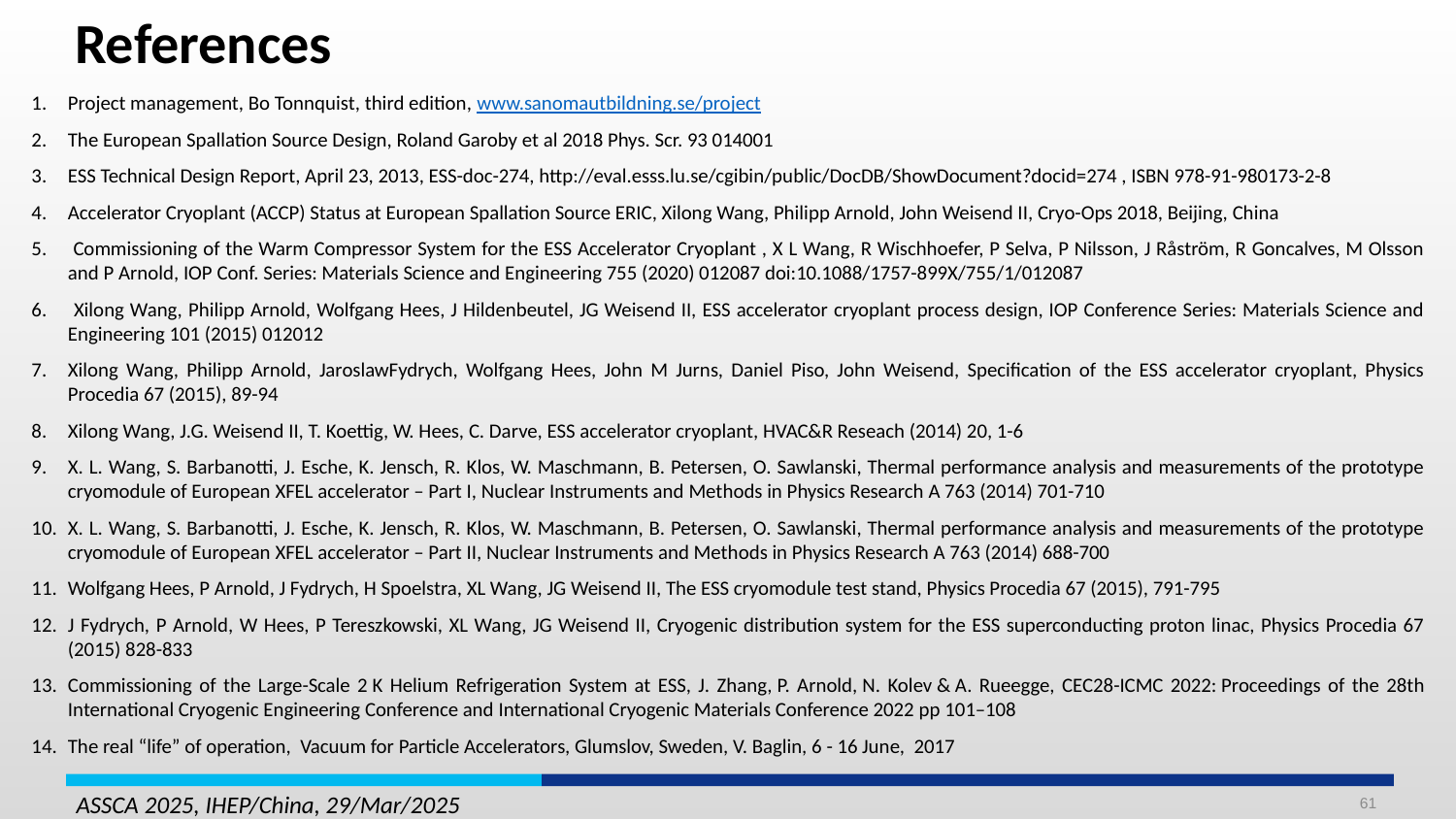

References
Project management, Bo Tonnquist, third edition, www.sanomautbildning.se/project
The European Spallation Source Design, Roland Garoby et al 2018 Phys. Scr. 93 014001
ESS Technical Design Report, April 23, 2013, ESS-doc-274, http://eval.esss.lu.se/cgibin/public/DocDB/ShowDocument?docid=274 , ISBN 978-91-980173-2-8
Accelerator Cryoplant (ACCP) Status at European Spallation Source ERIC, Xilong Wang, Philipp Arnold, John Weisend II, Cryo-Ops 2018, Beijing, China
 Commissioning of the Warm Compressor System for the ESS Accelerator Cryoplant , X L Wang, R Wischhoefer, P Selva, P Nilsson, J Råström, R Goncalves, M Olsson and P Arnold, IOP Conf. Series: Materials Science and Engineering 755 (2020) 012087 doi:10.1088/1757-899X/755/1/012087
 Xilong Wang, Philipp Arnold, Wolfgang Hees, J Hildenbeutel, JG Weisend II, ESS accelerator cryoplant process design, IOP Conference Series: Materials Science and Engineering 101 (2015) 012012
Xilong Wang, Philipp Arnold, JaroslawFydrych, Wolfgang Hees, John M Jurns, Daniel Piso, John Weisend, Specification of the ESS accelerator cryoplant, Physics Procedia 67 (2015), 89-94
Xilong Wang, J.G. Weisend II, T. Koettig, W. Hees, C. Darve, ESS accelerator cryoplant, HVAC&R Reseach (2014) 20, 1-6
X. L. Wang, S. Barbanotti, J. Esche, K. Jensch, R. Klos, W. Maschmann, B. Petersen, O. Sawlanski, Thermal performance analysis and measurements of the prototype cryomodule of European XFEL accelerator – Part I, Nuclear Instruments and Methods in Physics Research A 763 (2014) 701-710
X. L. Wang, S. Barbanotti, J. Esche, K. Jensch, R. Klos, W. Maschmann, B. Petersen, O. Sawlanski, Thermal performance analysis and measurements of the prototype cryomodule of European XFEL accelerator – Part II, Nuclear Instruments and Methods in Physics Research A 763 (2014) 688-700
Wolfgang Hees, P Arnold, J Fydrych, H Spoelstra, XL Wang, JG Weisend II, The ESS cryomodule test stand, Physics Procedia 67 (2015), 791-795
J Fydrych, P Arnold, W Hees, P Tereszkowski, XL Wang, JG Weisend II, Cryogenic distribution system for the ESS superconducting proton linac, Physics Procedia 67 (2015) 828-833
Commissioning of the Large-Scale 2 K Helium Refrigeration System at ESS, J. Zhang, P. Arnold, N. Kolev & A. Rueegge, CEC28-ICMC 2022: Proceedings of the 28th International Cryogenic Engineering Conference and International Cryogenic Materials Conference 2022 pp 101–108
The real “life” of operation,  Vacuum for Particle Accelerators, Glumslov, Sweden, V. Baglin, 6 - 16 June,  2017